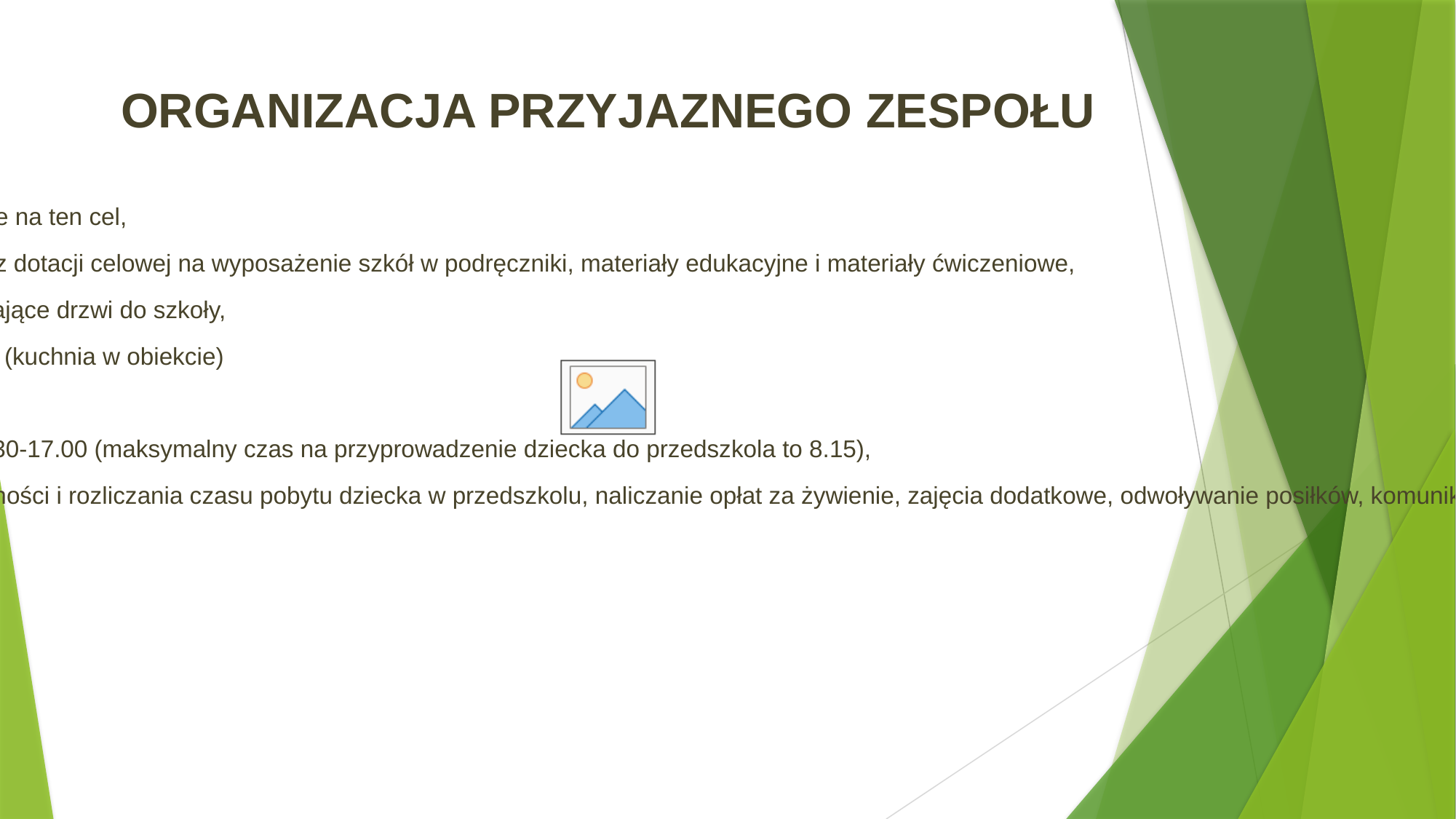

ORGANIZACJA PRZYJAZNEGO ZESPOŁU
Przyjazna Szkoła:
SKS- staramy się pozyskać finansowanie na ten cel,
podręczniki szkolne- finansowane będą z dotacji celowej na wyposażenie szkół w podręczniki, materiały edukacyjne i materiały ćwiczeniowe,
rodzice wyposażeni będą w karty otwierające drzwi do szkoły,
w szkole funkcjonowała będzie stołówka (kuchnia w obiekcie)
Przyjazne Przedszkole:
godziny funkcjonowania przedszkola: 6.30-17.00 (maksymalny czas na przyprowadzenie dziecka do przedszkola to 8.15),
Program (aplikacja)- rejestrowanie obecności i rozliczania czasu pobytu dziecka w przedszkolu, naliczanie opłat za żywienie, zajęcia dodatkowe, odwoływanie posiłków, komunikacja z nauczycielem.